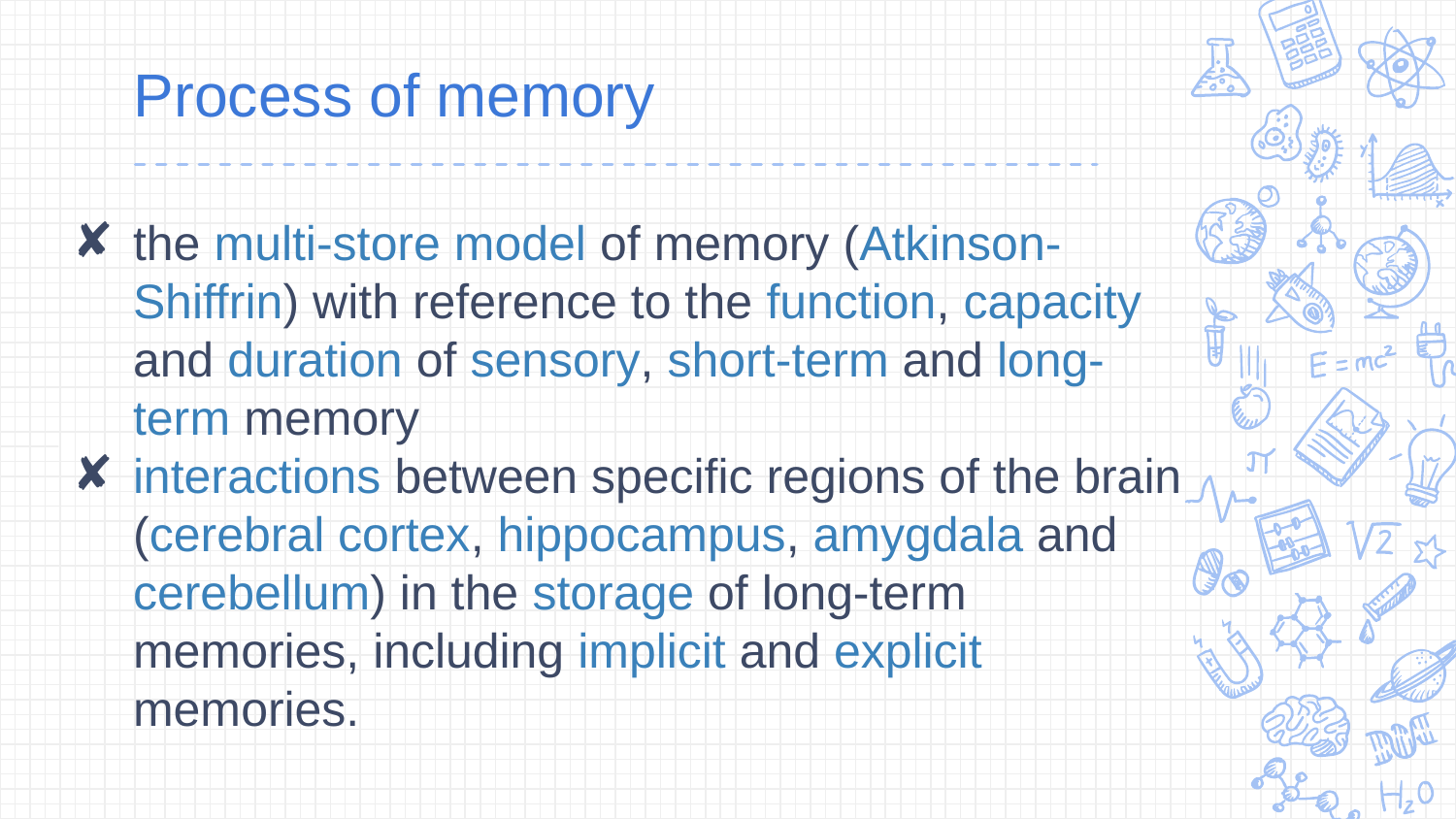

# Process of memory
the multi-store model of memory (Atkinson-Shiffrin) with reference to the function, capacity and duration of sensory, short-term and long-term memory
interactions between specific regions of the brain (cerebral cortex, hippocampus, amygdala and cerebellum) in the storage of long-term memories, including implicit and explicit memories.